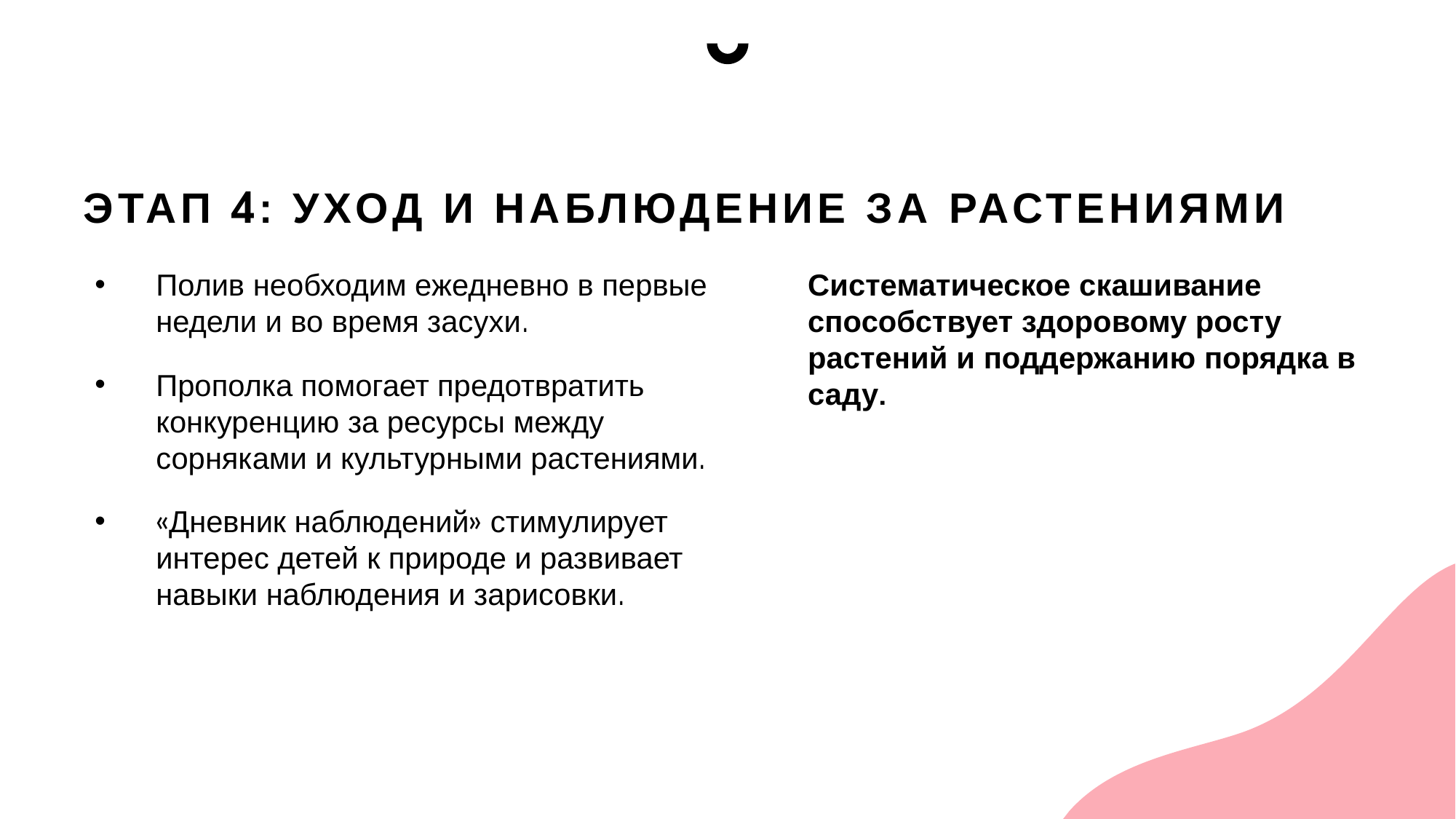

# Этап 4: Уход и наблюдение за растениями
Полив необходим ежедневно в первые недели и во время засухи.
Прополка помогает предотвратить конкуренцию за ресурсы между сорняками и культурными растениями.
«Дневник наблюдений» стимулирует интерес детей к природе и развивает навыки наблюдения и зарисовки.
Систематическое скашивание способствует здоровому росту растений и поддержанию порядка в саду.